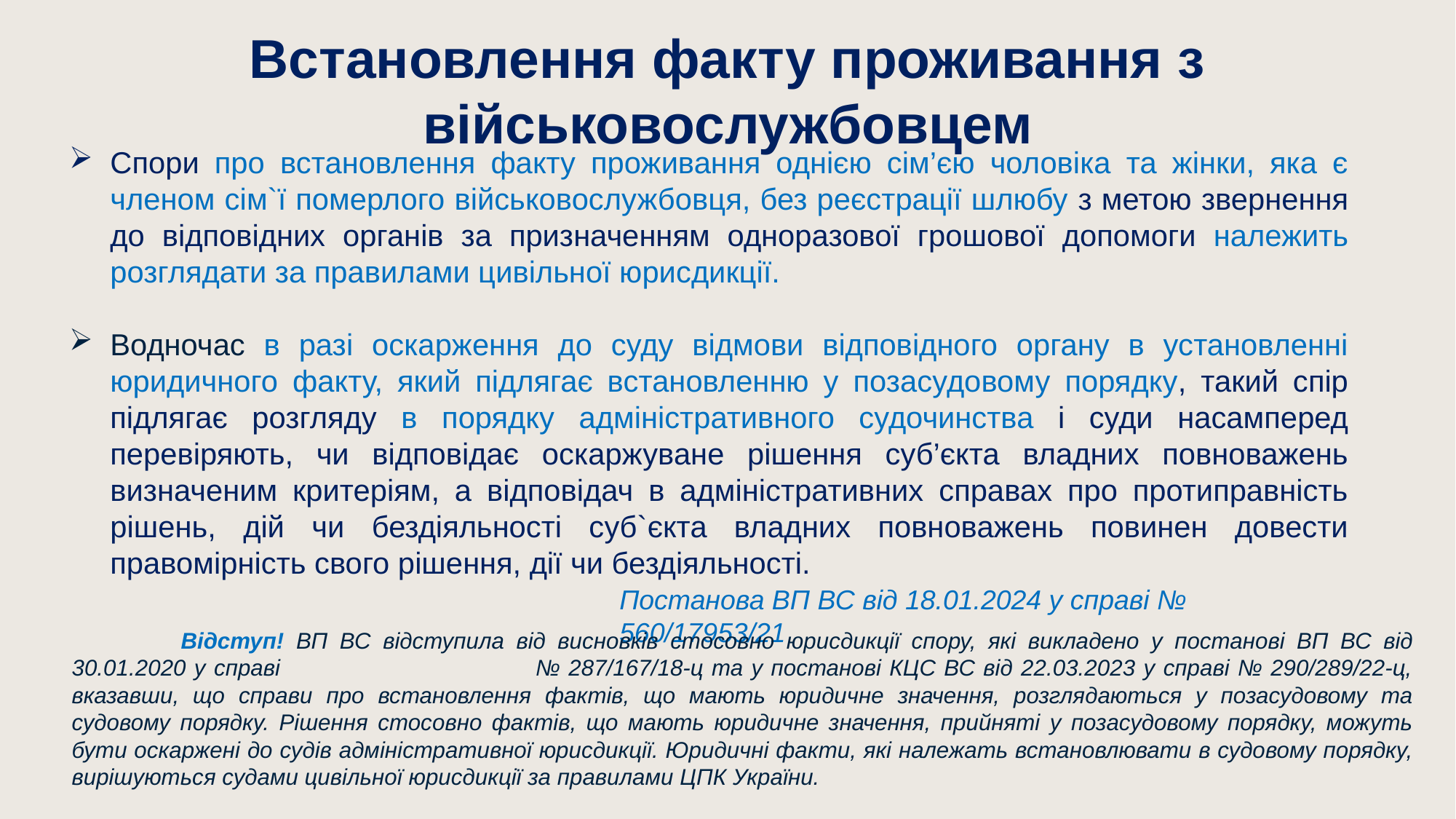

Встановлення факту проживання з військовослужбовцем

Спори про встановлення факту проживання однією сім’єю чоловіка та жінки, яка є членом сім`ї померлого військовослужбовця, без реєстрації шлюбу з метою звернення до відповідних органів за призначенням одноразової грошової допомоги належить розглядати за правилами цивільної юрисдикції.

Водночас в разі оскарження до суду відмови відповідного органу в установленні юридичного факту, який підлягає встановленню у позасудовому порядку, такий спір підлягає розгляду в порядку адміністративного судочинства і суди насамперед перевіряють, чи відповідає оскаржуване рішення суб’єкта владних повноважень визначеним критеріям, а відповідач в адміністративних справах про протиправність рішень, дій чи бездіяльності суб`єкта владних повноважень повинен довести правомірність свого рішення, дії чи бездіяльності.
Постанова ВП ВС від 18.01.2024 у справі № 560/17953/21
	Відступ! ВП ВС відступила від висновків стосовно юрисдикції спору, які викладено у постанові ВП ВС від 30.01.2020 у справі                               № 287/167/18-ц та у постанові КЦС ВС від 22.03.2023 у справі № 290/289/22-ц, вказавши, що справи про встановлення фактів, що мають юридичне значення, розглядаються у позасудовому та судовому порядку. Рішення стосовно фактів, що мають юридичне значення, прийняті у позасудовому порядку, можуть бути оскаржені до судів адміністративної юрисдикції. Юридичні факти, які належать встановлювати в судовому порядку, вирішуються судами цивільної юрисдикції за правилами ЦПК України.